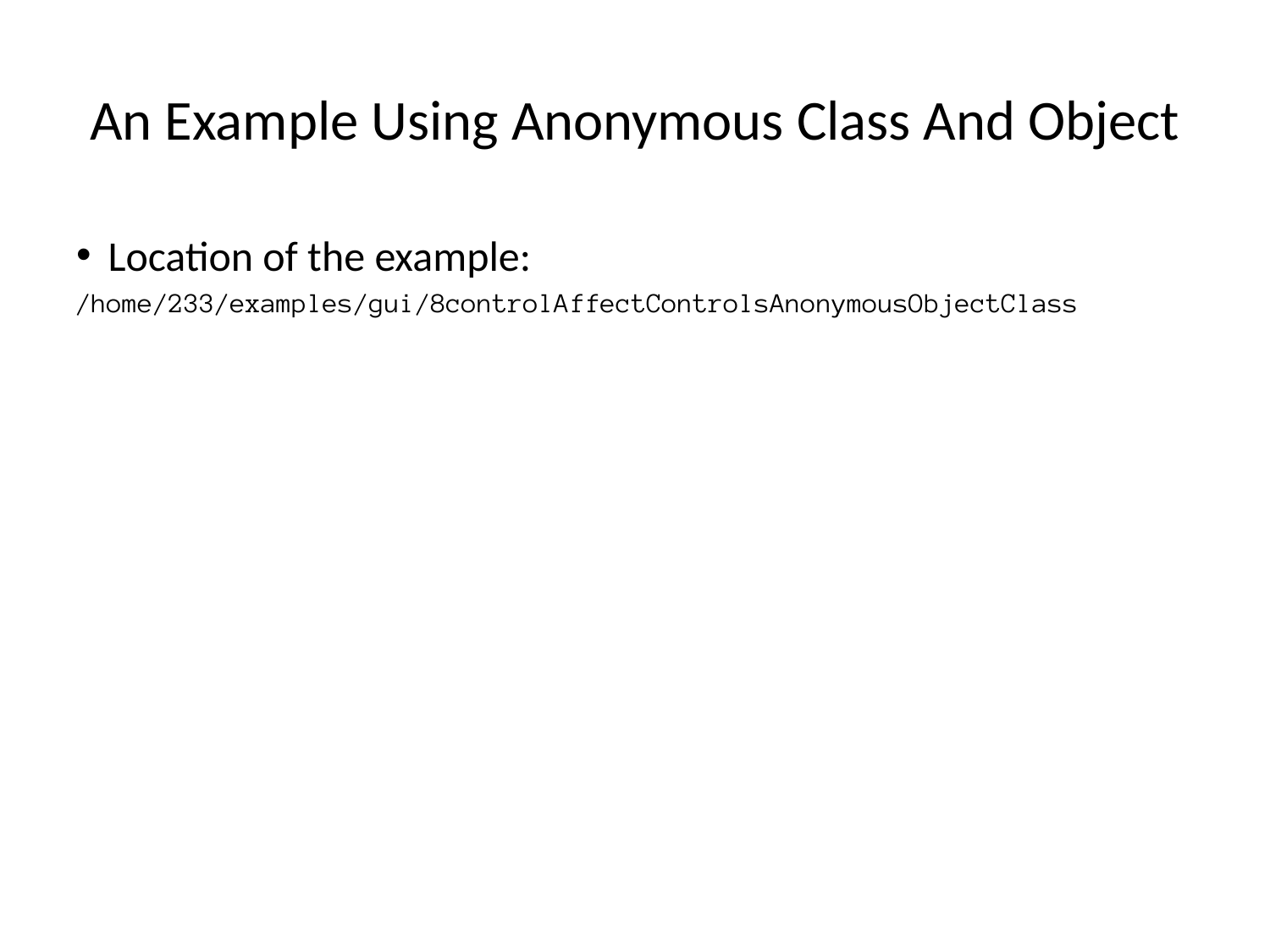

An Example Using Anonymous Class And Object
Location of the example:
/home/233/examples/gui/8controlAffectControlsAnonymousObjectClass